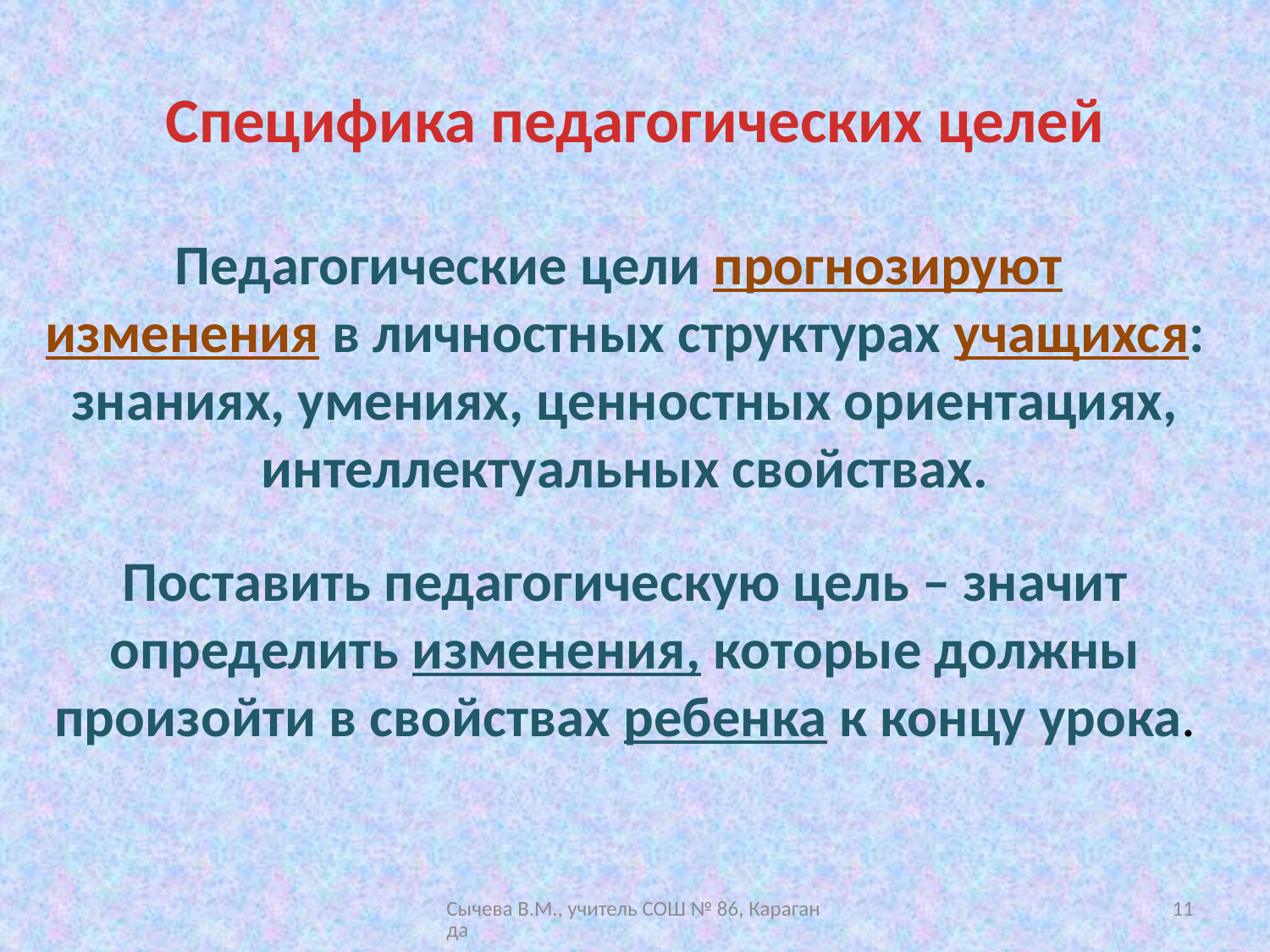

# Специфика педагогических целей
Педагогические цели прогнозируют  изменения в личностных структурах учащихся: знаниях, умениях, ценностных ориентациях, интеллектуальных свойствах.

Поставить педагогическую цель – значит определить изменения, которые должны произойти в свойствах ребенка к концу урока.

Сычева В.М., учитель СОШ № 86, Караганда
11